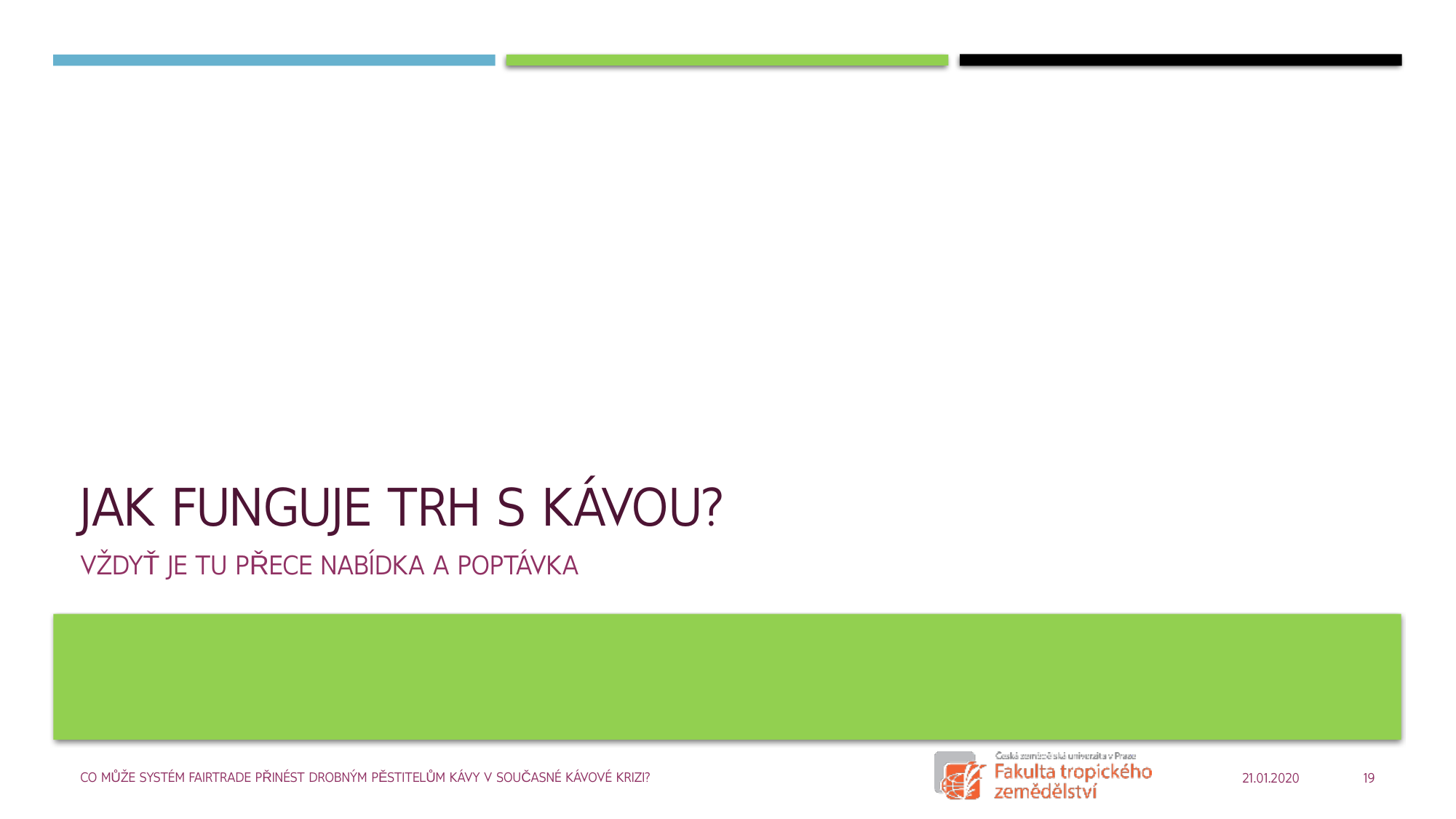

# Jak funguje trh s kávou?
Vždyť je tu přece nabídka a poptávka
Co může systém Fairtrade přinést drobným pěstitelům kávy v současné kávové krizi?
21.01.2020
19